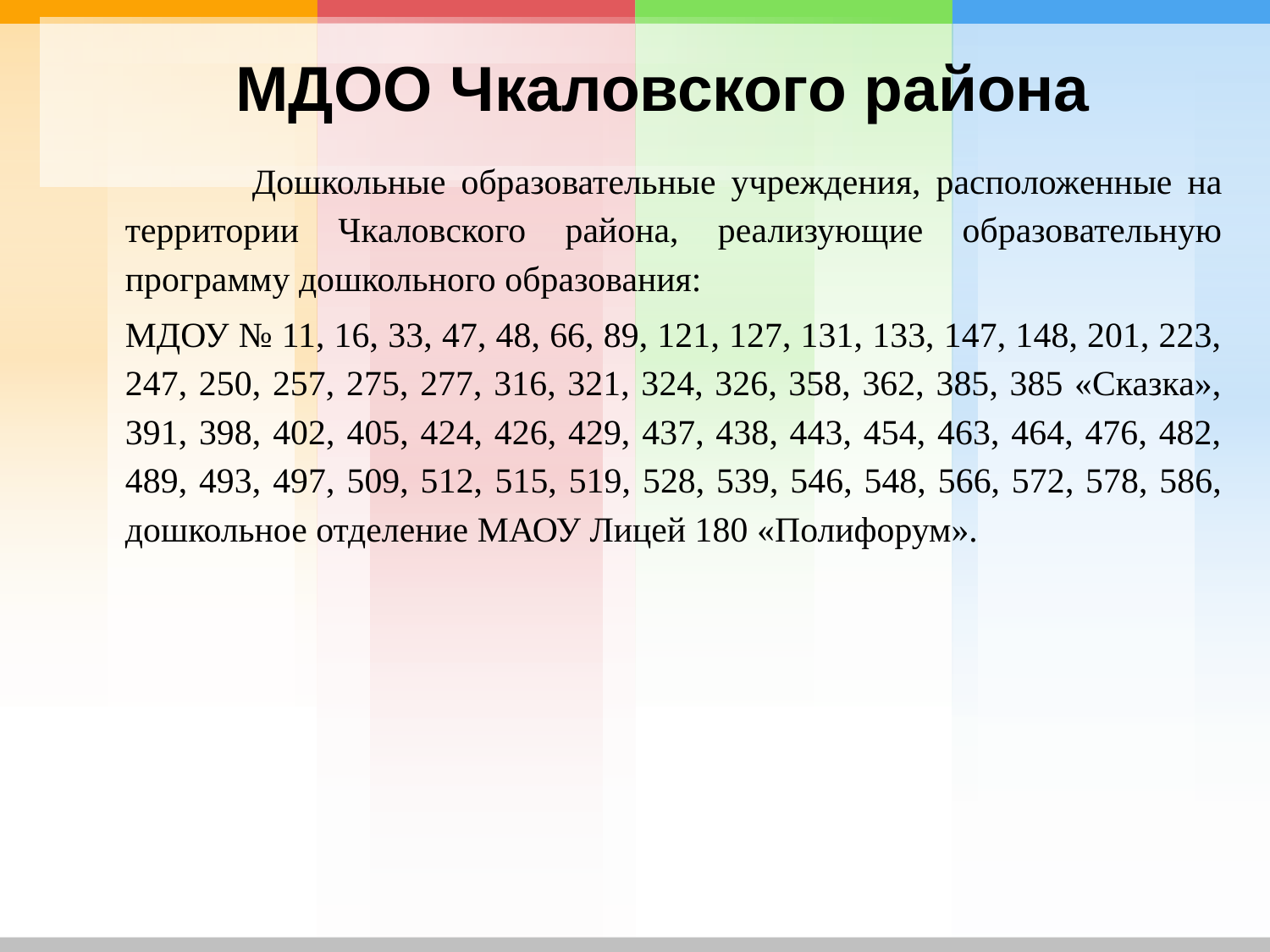

# МДОО Чкаловского района
	Дошкольные образовательные учреждения, расположенные на территории Чкаловского района, реализующие образовательную программу дошкольного образования:
МДОУ № 11, 16, 33, 47, 48, 66, 89, 121, 127, 131, 133, 147, 148, 201, 223, 247, 250, 257, 275, 277, 316, 321, 324, 326, 358, 362, 385, 385 «Сказка», 391, 398, 402, 405, 424, 426, 429, 437, 438, 443, 454, 463, 464, 476, 482, 489, 493, 497, 509, 512, 515, 519, 528, 539, 546, 548, 566, 572, 578, 586, дошкольное отделение МАОУ Лицей 180 «Полифорум».